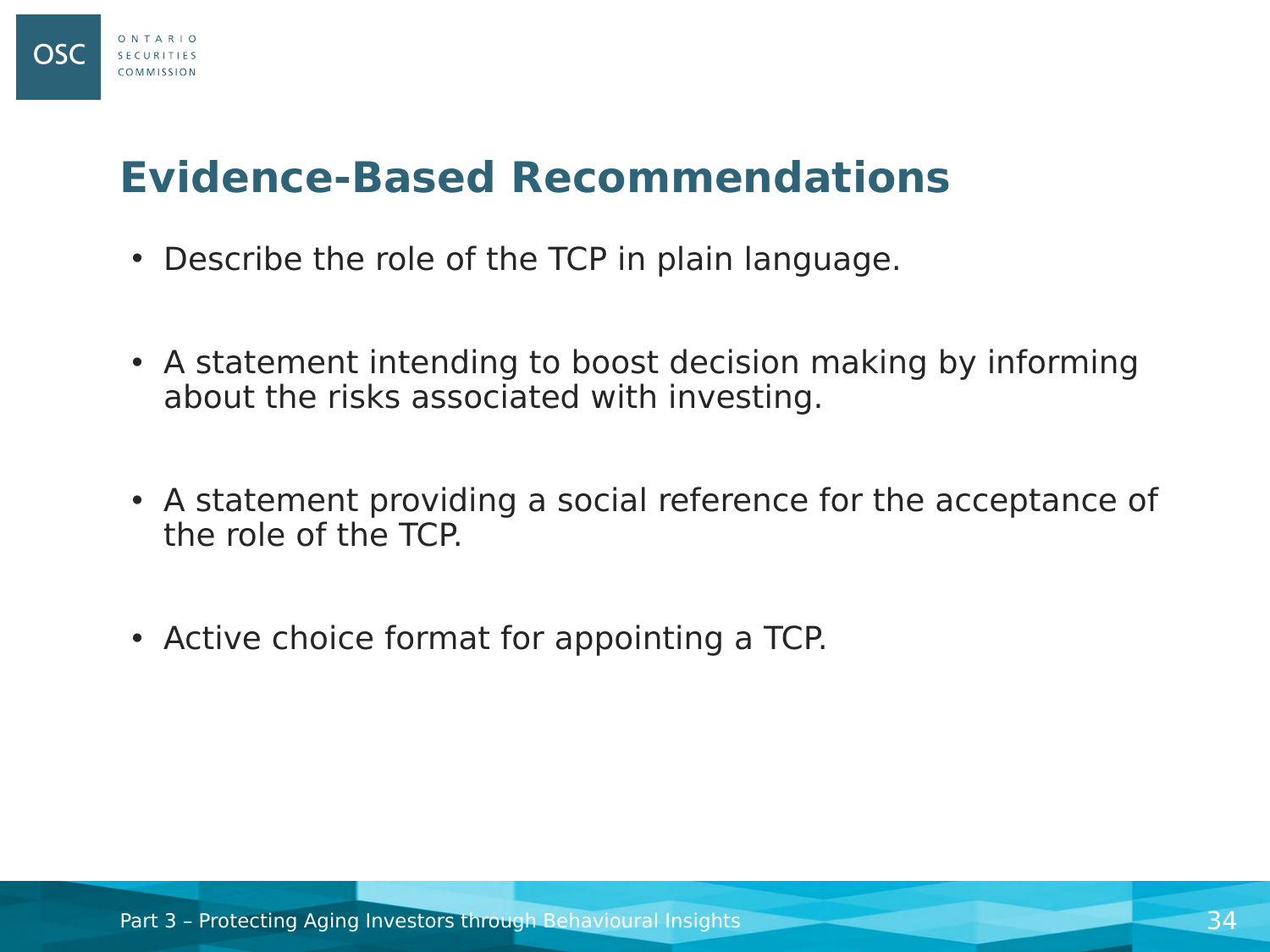

# Evidence-Based Recommendations
Describe the role of the TCP in plain language.

A statement intending to boost decision making by informing about the risks associated with investing.

A statement providing a social reference for the acceptance of the role of the TCP.

Active choice format for appointing a TCP.

34
Part 3 – Protecting Aging Investors through Behavioural Insights